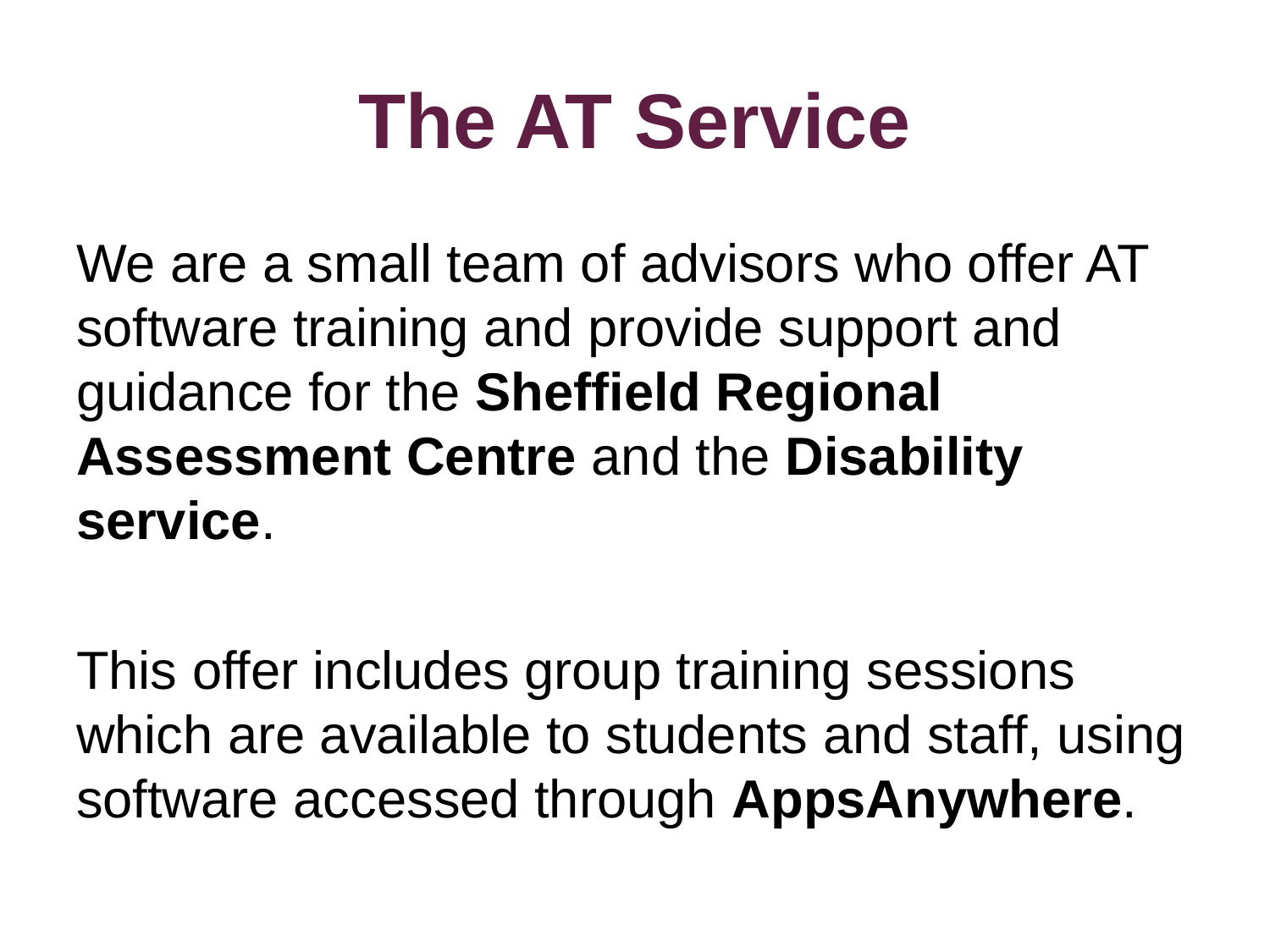

# The AT Service
We are a small team of advisors who offer AT software training and provide support and guidance for the Sheffield Regional Assessment Centre and the Disability service.

This offer includes group training sessions which are available to students and staff, using software accessed through AppsAnywhere.